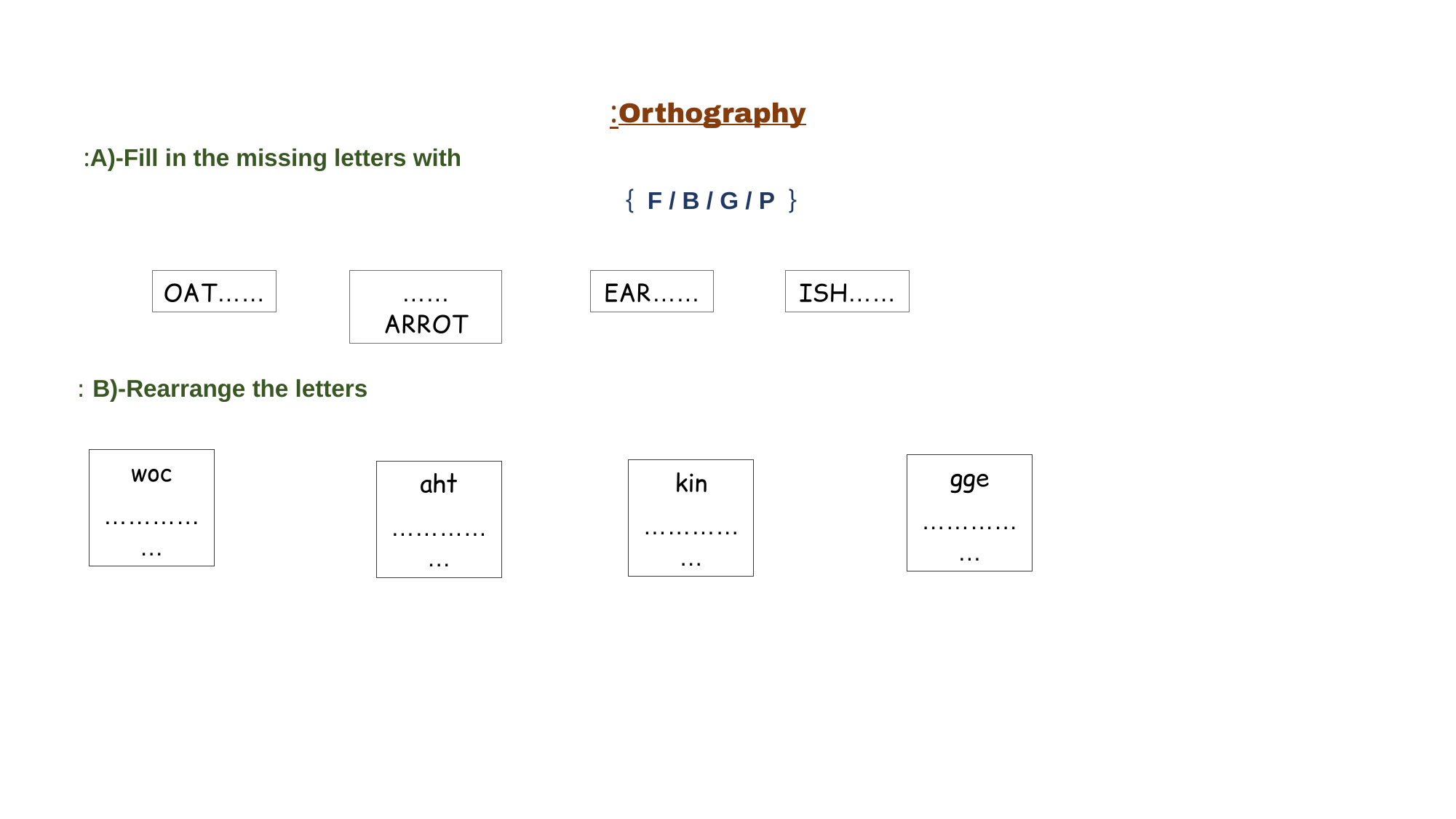

Orthography:
A)-Fill in the missing letters with:
{  F / B / G / P  }

B)-Rearrange the letters :

……OAT
……ARROT
……EAR
……ISH
woc
……………
gge
……………
kin
……………
aht
……………